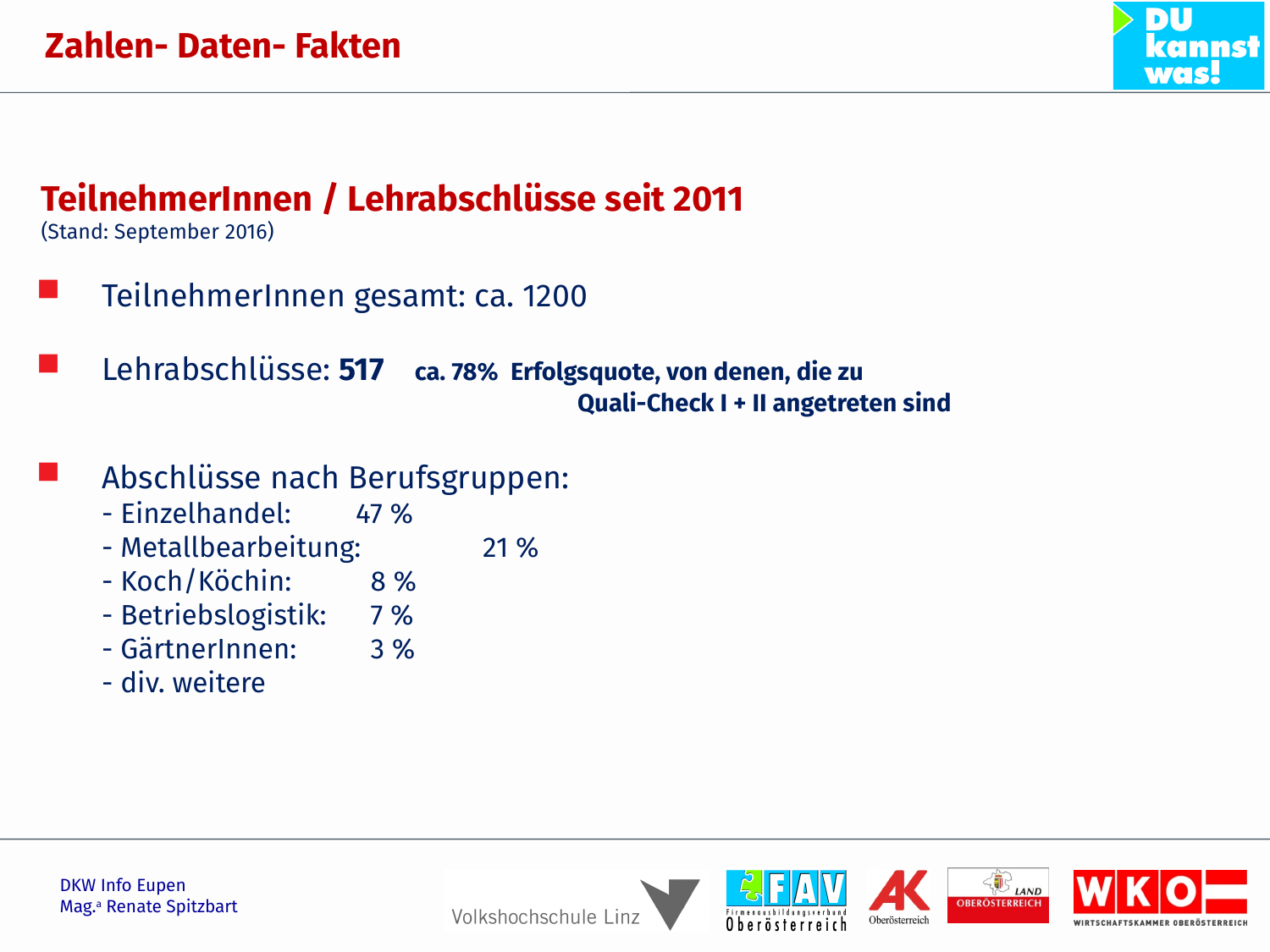

Zahlen- Daten- Fakten

TeilnehmerInnen / Lehrabschlüsse seit 2011
(Stand: September 2016)

TeilnehmerInnen gesamt: ca. 1200
Lehrabschlüsse: 517    ca. 78%  Erfolgsquote, von denen, die zu
 			                Quali-Check I + II angetreten sind

Abschlüsse nach Berufsgruppen:
- Einzelhandel: 	47 %
- Metallbearbeitung: 	21 %
- Koch/Köchin:	  8 %
- Betriebslogistik:	  7 %
- GärtnerInnen:	  3 %
- div. weitere